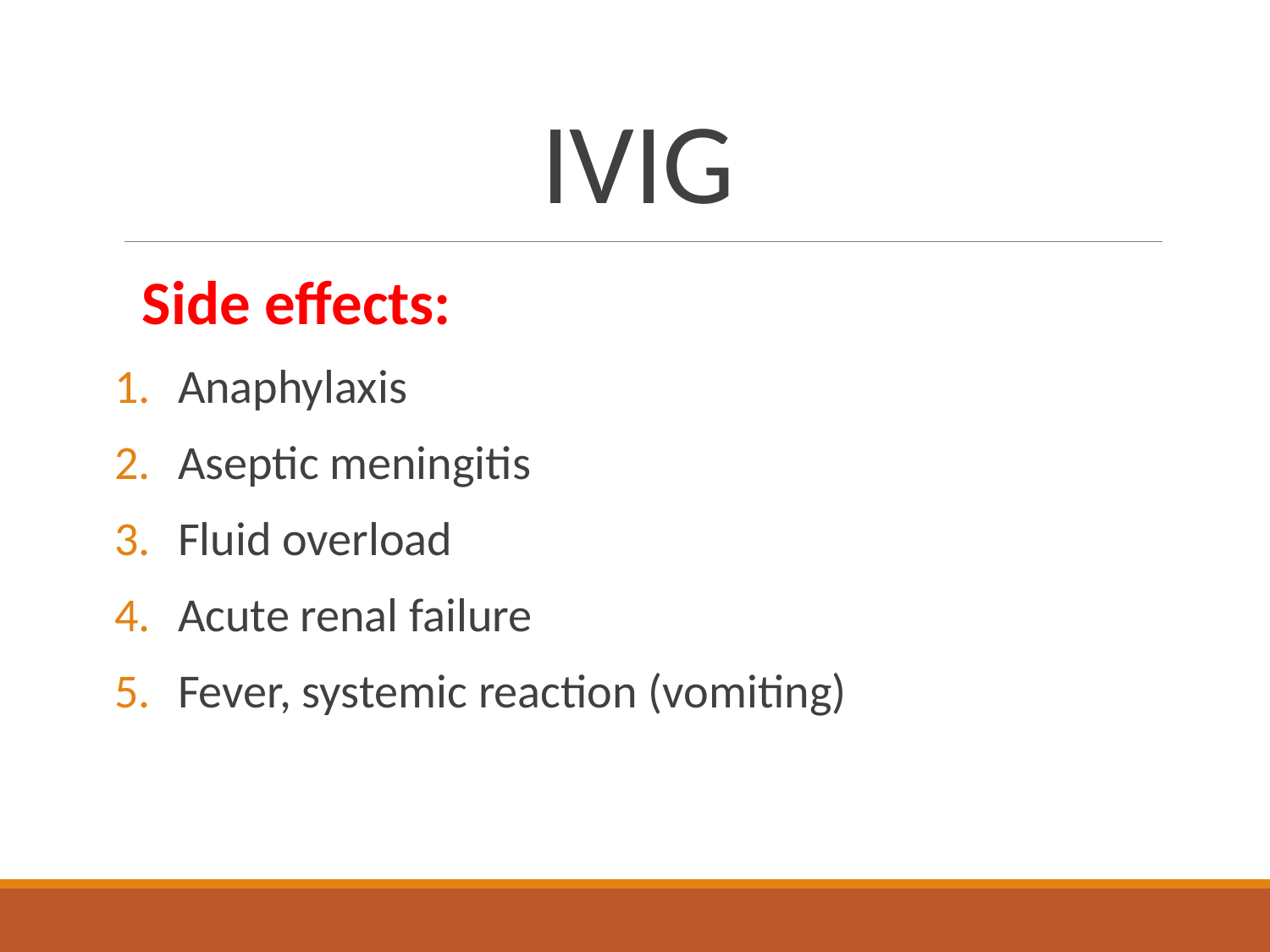

# IVIG
  Side effects:
Anaphylaxis
Aseptic meningitis
Fluid overload
Acute renal failure
Fever, systemic reaction (vomiting)